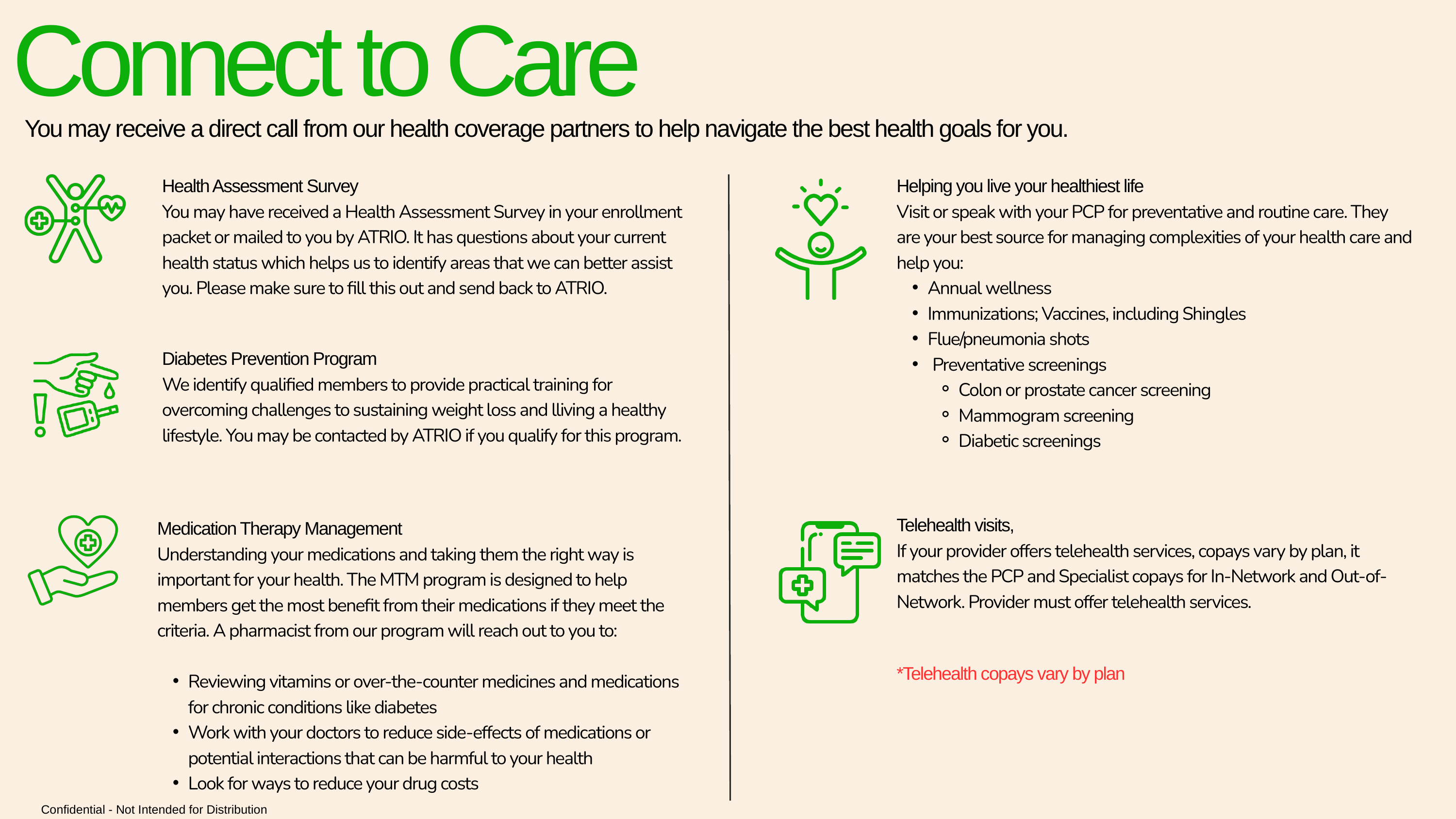

Connect to Care
You may receive a direct call from our health coverage partners to help navigate the best health goals for you.
Health Assessment Survey
You may have received a Health Assessment Survey in your enrollment packet or mailed to you by ATRIO. It has questions about your current health status which helps us to identify areas that we can better assist you. Please make sure to fill this out and send back to ATRIO.
Helping you live your healthiest life
Visit or speak with your PCP for preventative and routine care. They are your best source for managing complexities of your health care and help you:
Annual wellness
Immunizations; Vaccines, including Shingles
Flue/pneumonia shots
 Preventative screenings
Colon or prostate cancer screening
Mammogram screening
Diabetic screenings

Diabetes Prevention Program
We identify qualified members to provide practical training for overcoming challenges to sustaining weight loss and lliving a healthy lifestyle. You may be contacted by ATRIO if you qualify for this program.

Telehealth visits,
If your provider offers telehealth services, copays vary by plan, it matches the PCP and Specialist copays for In-Network and Out-of-Network. Provider must offer telehealth services.
Medication Therapy Management
Understanding your medications and taking them the right way is important for your health. The MTM program is designed to help members get the most benefit from their medications if they meet the criteria. A pharmacist from our program will reach out to you to:

Reviewing vitamins or over-the-counter medicines and medications for chronic conditions like diabetes
Work with your doctors to reduce side-effects of medications or potential interactions that can be harmful to your health
Look for ways to reduce your drug costs

*Telehealth copays vary by plan
Confidential - Not Intended for Distribution